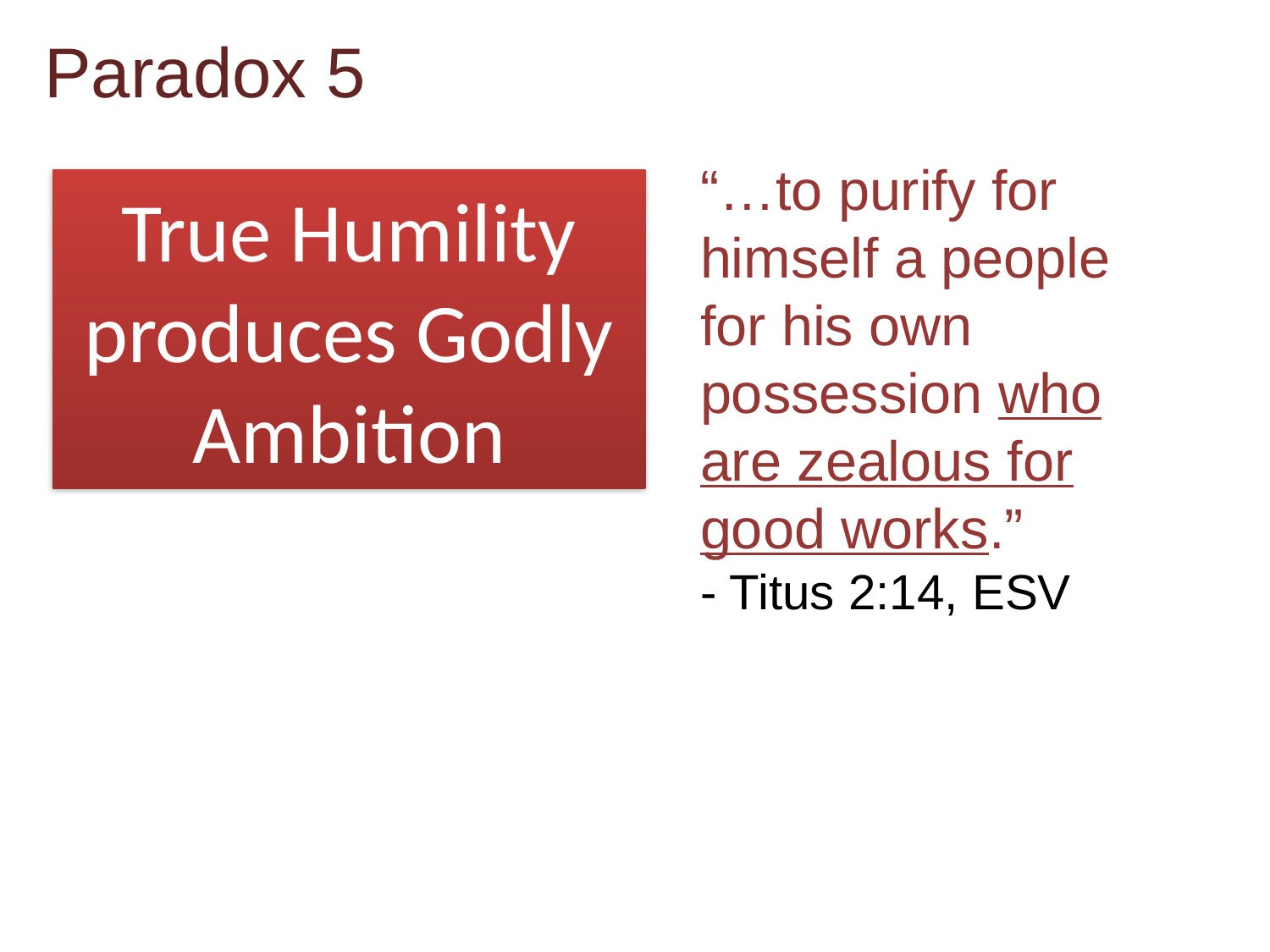

Paradox 5
“…to purify for himself a people for his own possession who are zealous for good works.”
- Titus 2:14, ESV
True Humility produces Godly Ambition